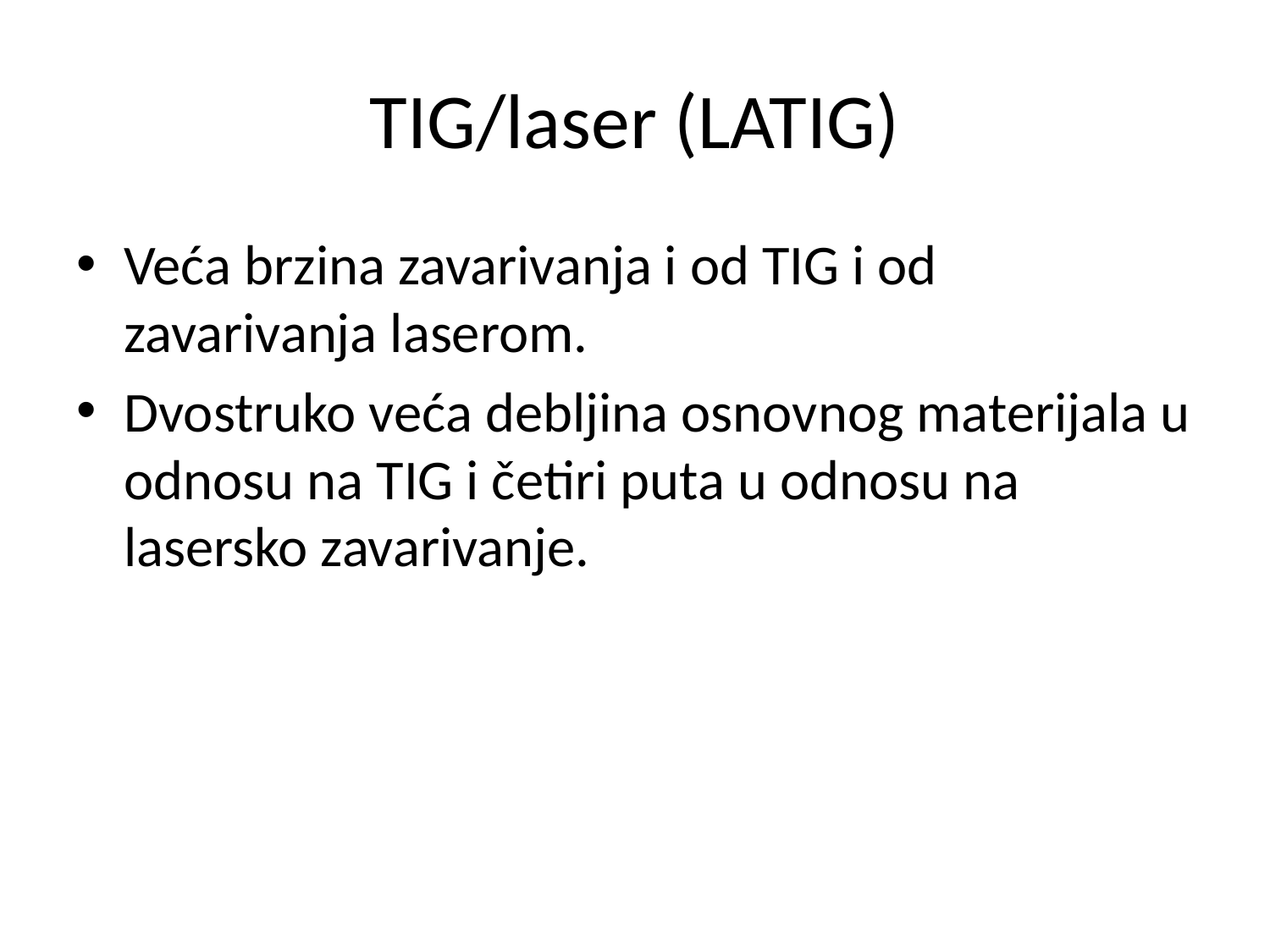

# TIG/laser (LATIG)
Veća brzina zavarivanja i od TIG i od zavarivanja laserom.
Dvostruko veća debljina osnovnog materijala u odnosu na TIG i četiri puta u odnosu na lasersko zavarivanje.